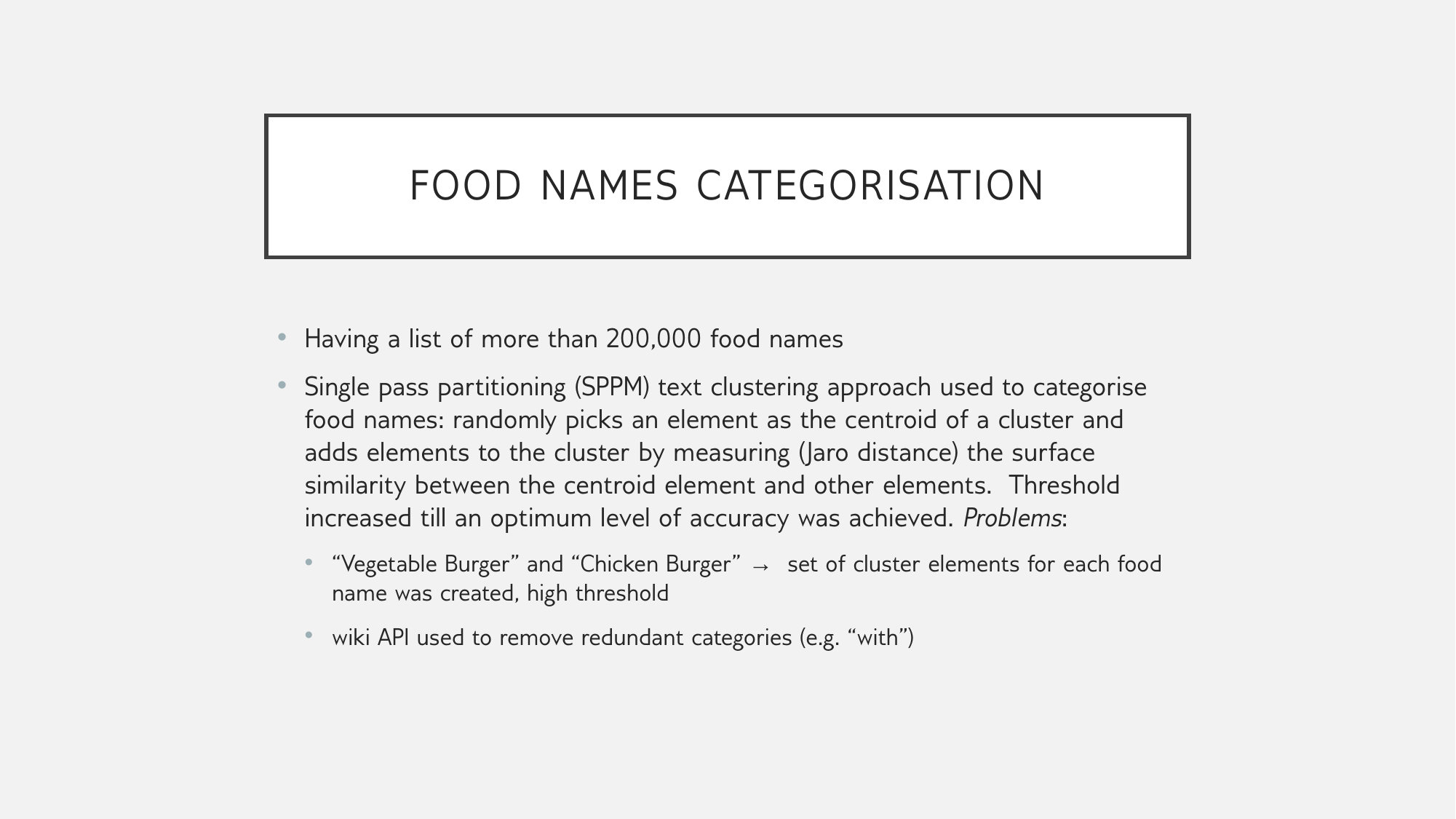

# Food Names Categorisation
Having a list of more than 200,000 food names
Single pass partitioning (SPPM) text clustering approach used to categorise food names: randomly picks an element as the centroid of a cluster and adds elements to the cluster by measuring (Jaro distance) the surface similarity between the centroid element and other elements.  Threshold increased till an optimum level of accuracy was achieved. Problems:
“Vegetable Burger” and “Chicken Burger” →  set of cluster elements for each food name was created, high threshold
wiki API used to remove redundant categories (e.g. “with”)